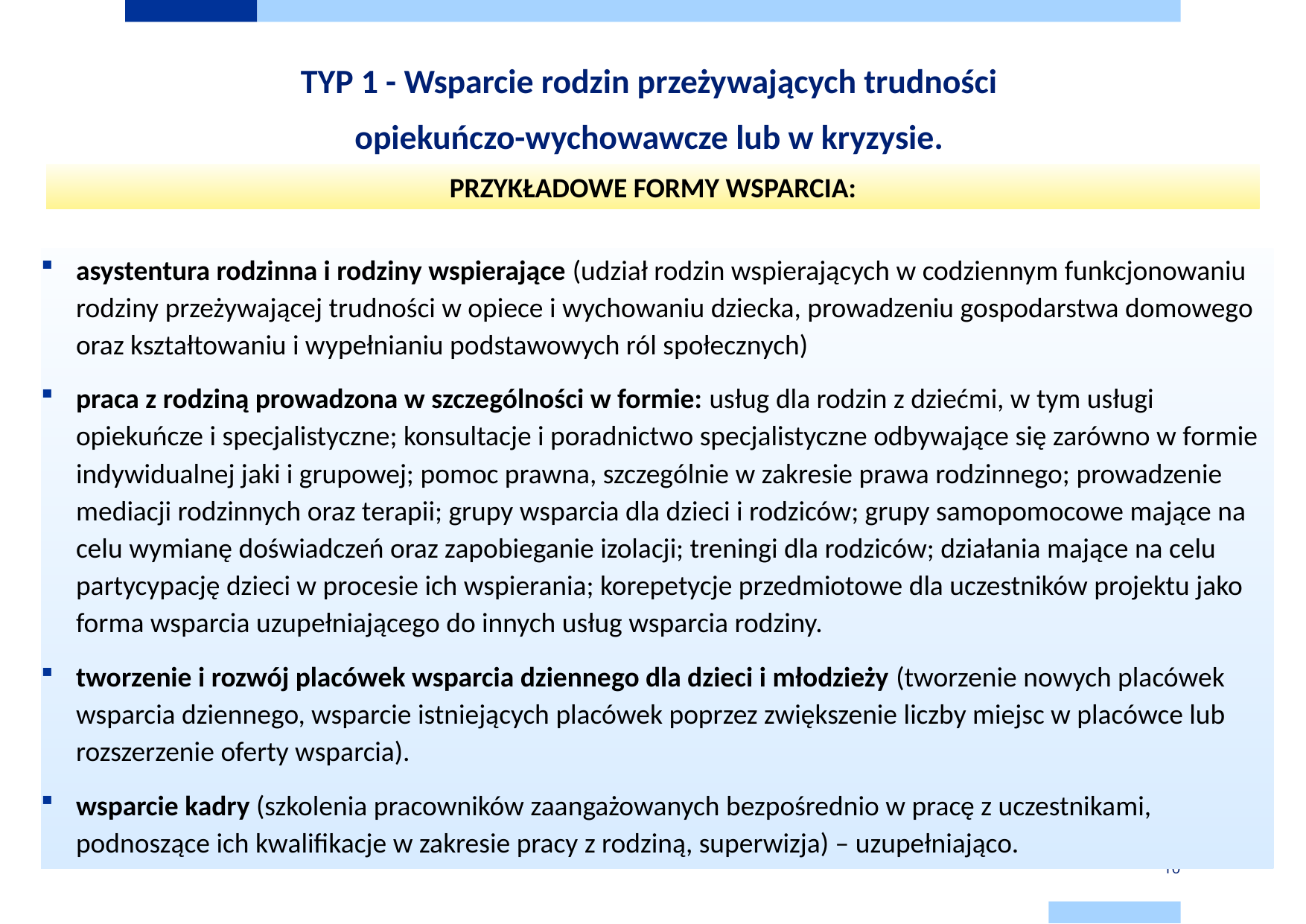

# TYP 1 - Wsparcie rodzin przeżywających trudności opiekuńczo-wychowawcze lub w kryzysie.
PRZYKŁADOWE FORMY WSPARCIA:
asystentura rodzinna i rodziny wspierające (udział rodzin wspierających w codziennym funkcjonowaniu rodziny przeżywającej trudności w opiece i wychowaniu dziecka, prowadzeniu gospodarstwa domowego oraz kształtowaniu i wypełnianiu podstawowych ról społecznych)
praca z rodziną prowadzona w szczególności w formie: usług dla rodzin z dziećmi, w tym usługi opiekuńcze i specjalistyczne; konsultacje i poradnictwo specjalistyczne odbywające się zarówno w formie indywidualnej jaki i grupowej; pomoc prawna, szczególnie w zakresie prawa rodzinnego; prowadzenie mediacji rodzinnych oraz terapii; grupy wsparcia dla dzieci i rodziców; grupy samopomocowe mające na celu wymianę doświadczeń oraz zapobieganie izolacji; treningi dla rodziców; działania mające na celu partycypację dzieci w procesie ich wspierania; korepetycje przedmiotowe dla uczestników projektu jako forma wsparcia uzupełniającego do innych usług wsparcia rodziny.
tworzenie i rozwój placówek wsparcia dziennego dla dzieci i młodzieży (tworzenie nowych placówek wsparcia dziennego, wsparcie istniejących placówek poprzez zwiększenie liczby miejsc w placówce lub rozszerzenie oferty wsparcia).
wsparcie kadry (szkolenia pracowników zaangażowanych bezpośrednio w pracę z uczestnikami, podnoszące ich kwalifikacje w zakresie pracy z rodziną, superwizja) – uzupełniająco.

10